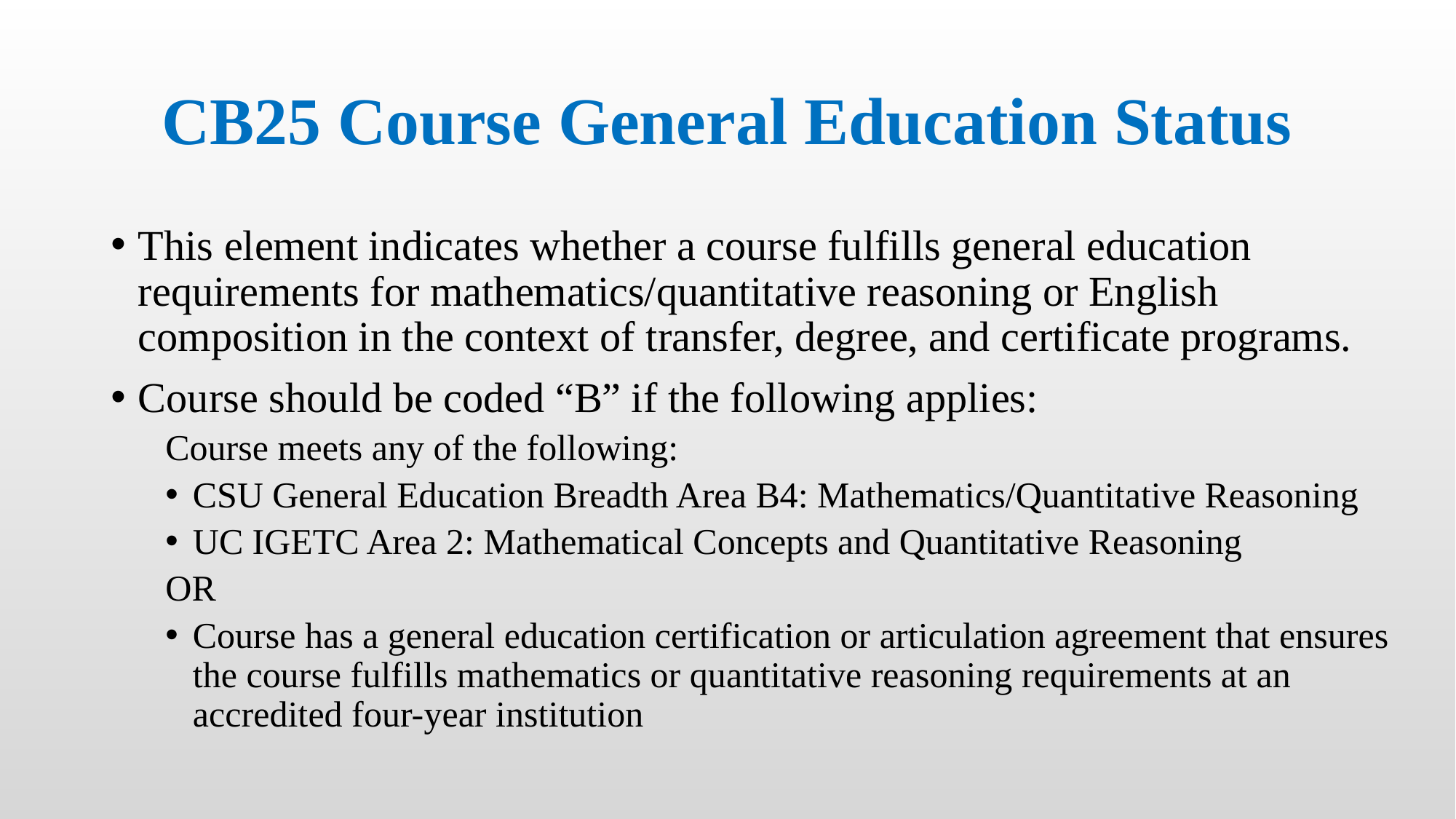

# CB25 Course General Education Status
This element indicates whether a course fulfills general education requirements for mathematics/quantitative reasoning or English composition in the context of transfer, degree, and certificate programs.
Course should be coded “B” if the following applies:
Course meets any of the following:
CSU General Education Breadth Area B4: Mathematics/Quantitative Reasoning
UC IGETC Area 2: Mathematical Concepts and Quantitative Reasoning
OR
Course has a general education certification or articulation agreement that ensures the course fulfills mathematics or quantitative reasoning requirements at an accredited four-year institution